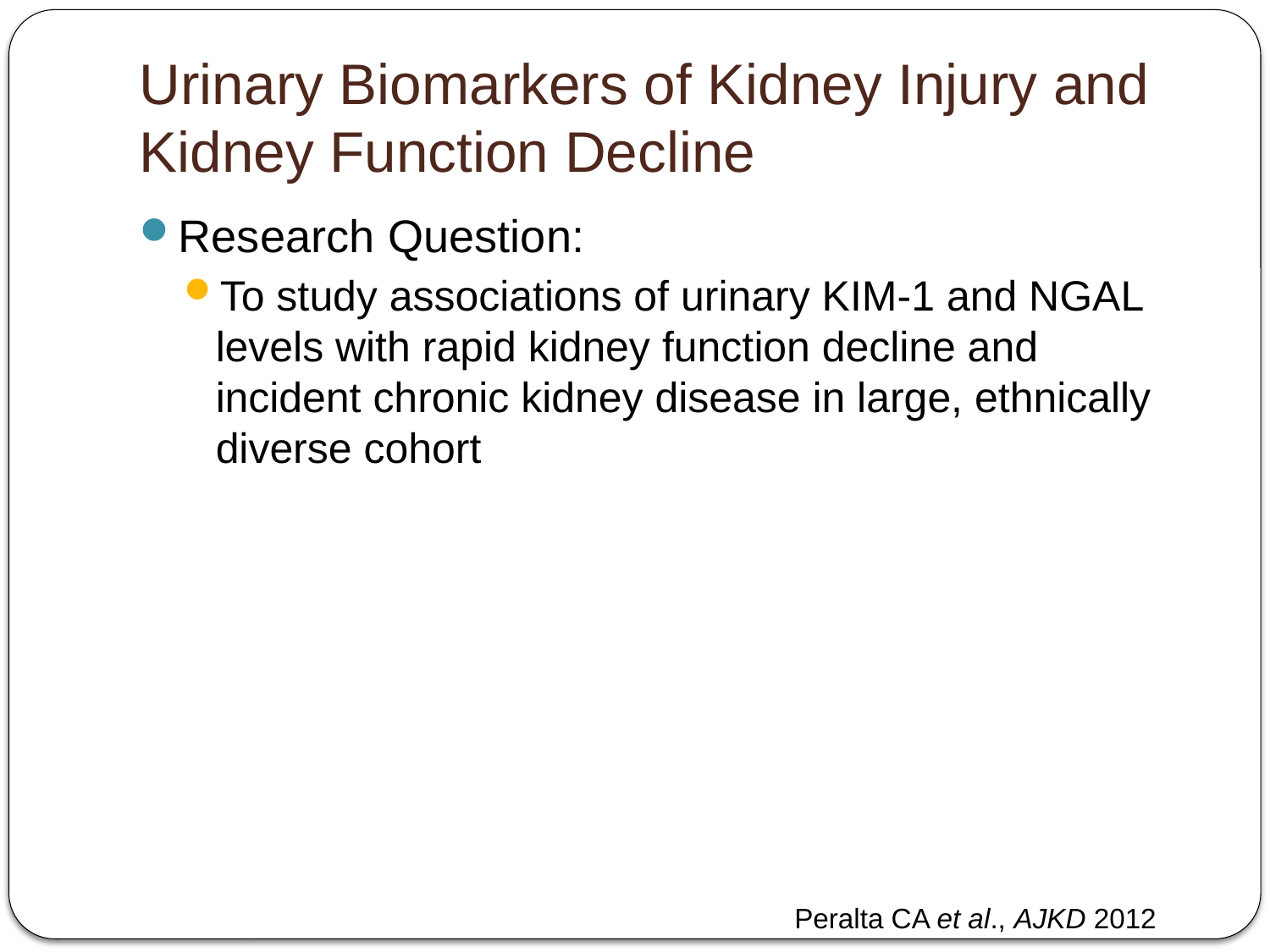

# Urinary Biomarkers of Kidney Injury and Kidney Function Decline
Research Question:
To study associations of urinary KIM-1 and NGAL levels with rapid kidney function decline and incident chronic kidney disease in large, ethnically diverse cohort
Peralta CA et al., AJKD 2012